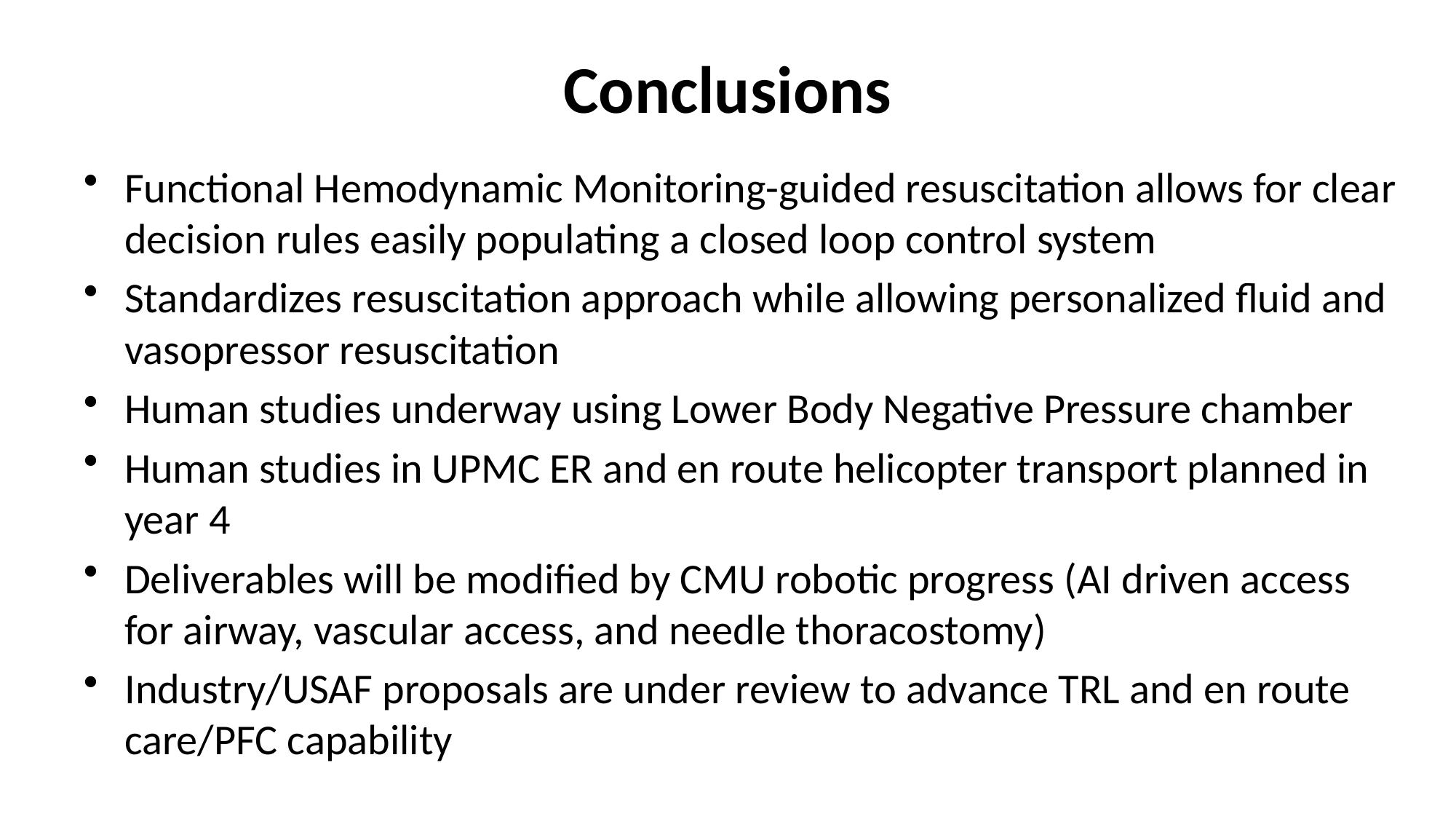

# Conclusions
Functional Hemodynamic Monitoring-guided resuscitation allows for clear decision rules easily populating a closed loop control system
Standardizes resuscitation approach while allowing personalized fluid and vasopressor resuscitation
Human studies underway using Lower Body Negative Pressure chamber
Human studies in UPMC ER and en route helicopter transport planned in year 4
Deliverables will be modified by CMU robotic progress (AI driven access for airway, vascular access, and needle thoracostomy)
Industry/USAF proposals are under review to advance TRL and en route care/PFC capability

33